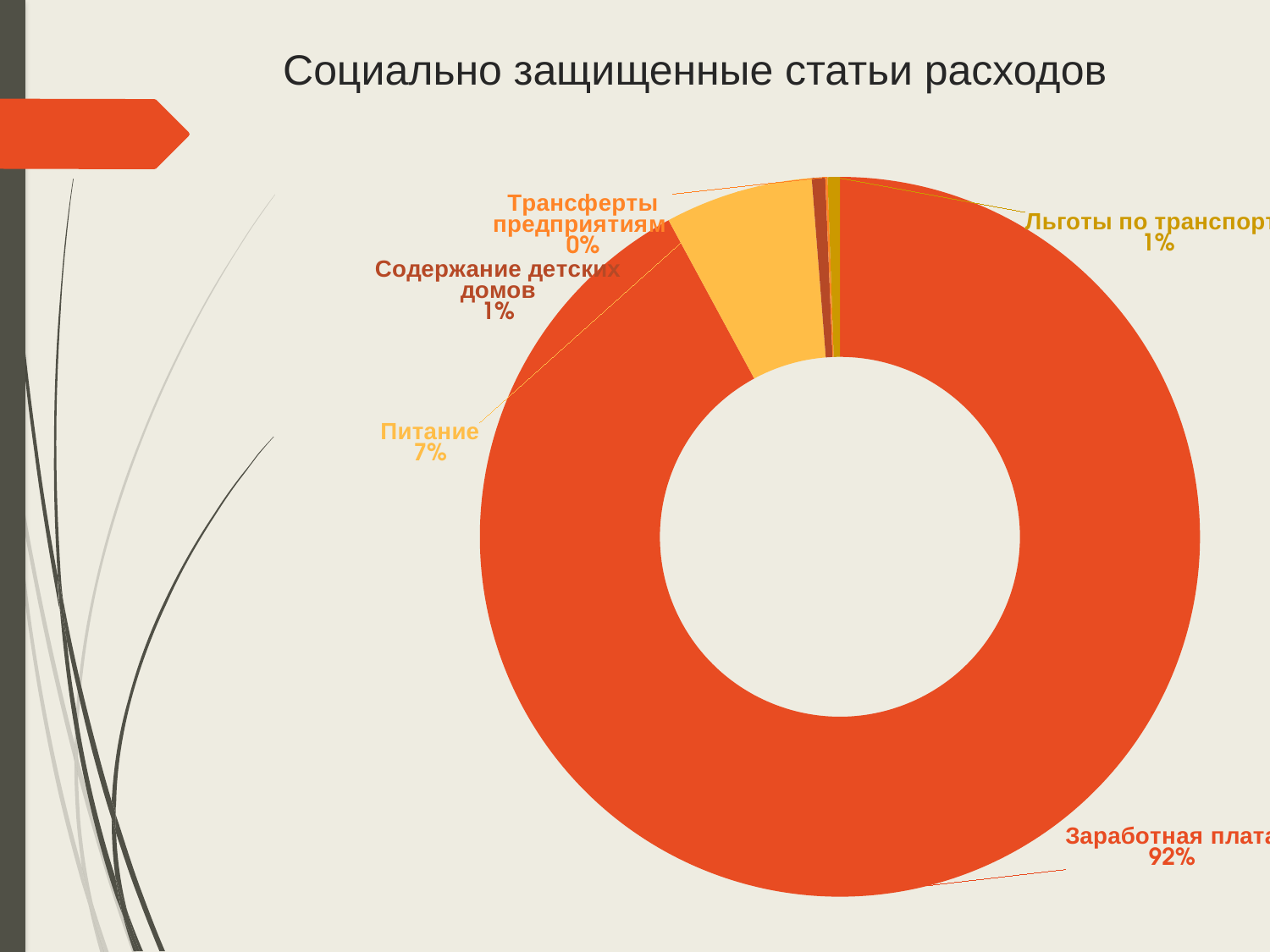

# Социально защищенные статьи расходов

### Chart

| Category | Столбец1 |
|---|---|
| Заработная плата | 167.992 |
| Питание | 12.115 |
| Содержание детских домов | 1.089 |
| Трансферты предприятиям  | 0.192 |
| Льготы по транспорту | 0.996 |